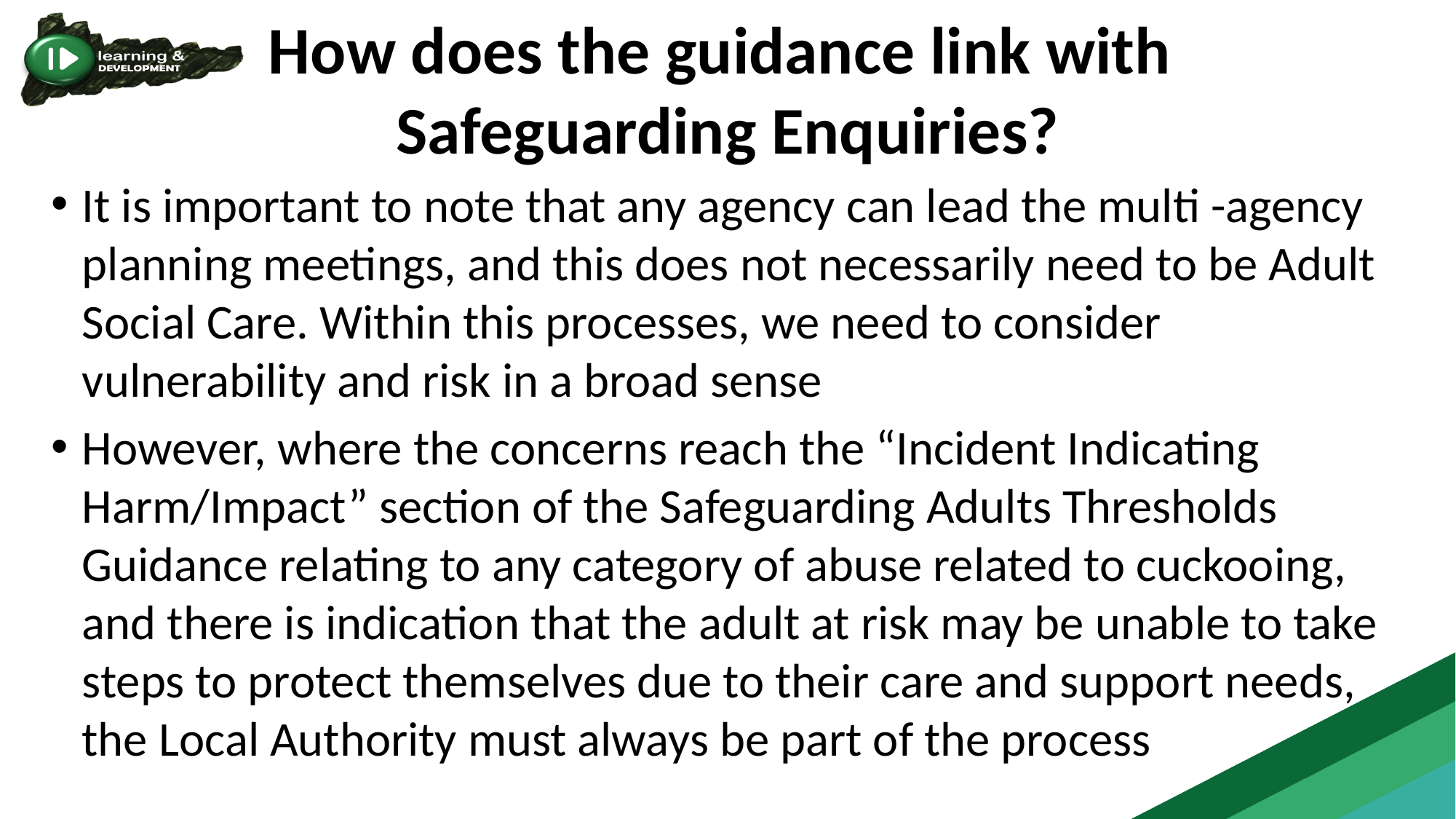

# How does the guidance link with Safeguarding Enquiries?
It is important to note that any agency can lead the multi -agency planning meetings, and this does not necessarily need to be Adult Social Care. Within this processes, we need to consider vulnerability and risk in a broad sense
However, where the concerns reach the “Incident Indicating Harm/Impact” section of the Safeguarding Adults Thresholds Guidance relating to any category of abuse related to cuckooing, and there is indication that the adult at risk may be unable to take steps to protect themselves due to their care and support needs, the Local Authority must always be part of the process